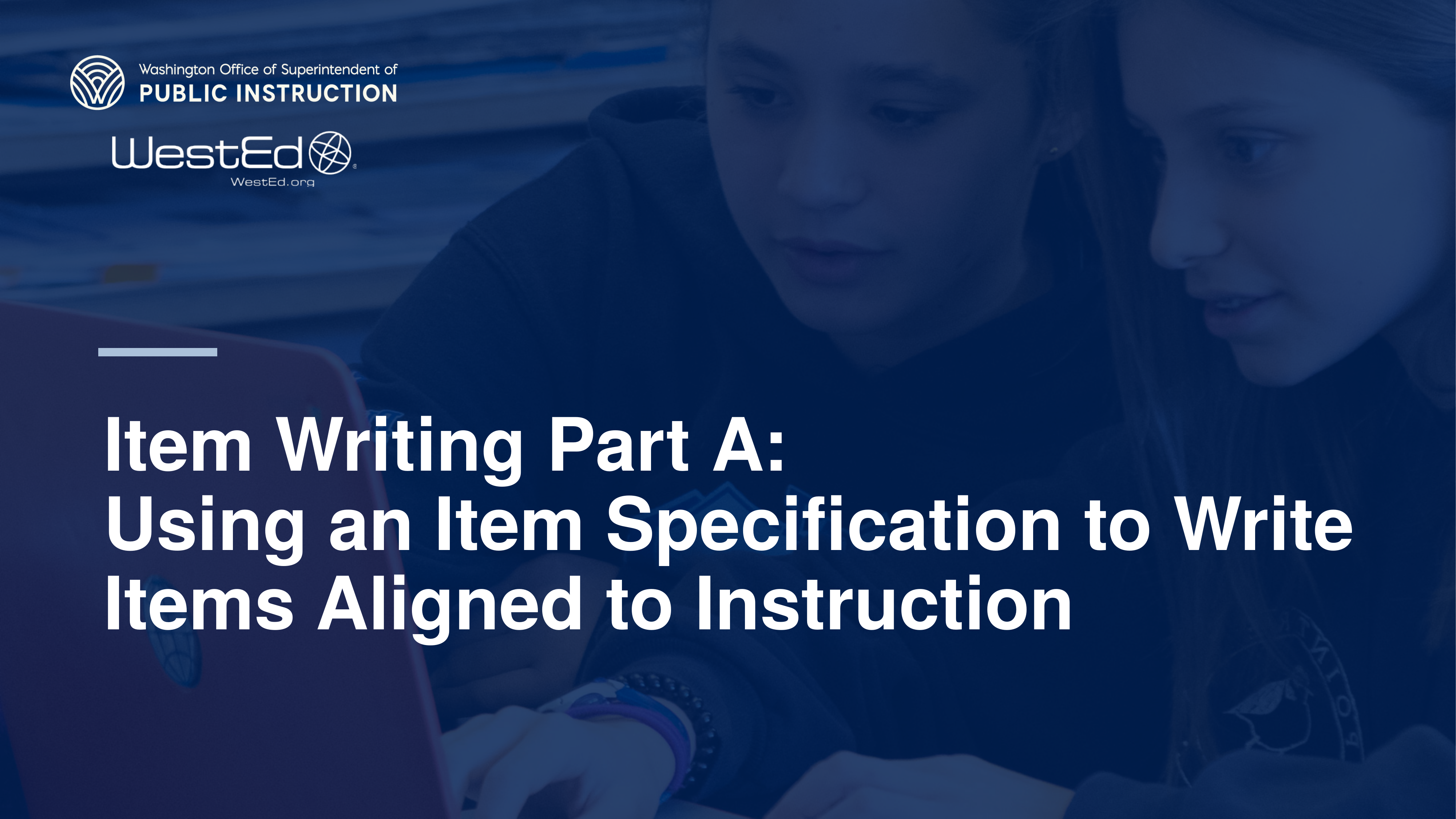

# Item Writing Part A: Using an Item Specification to Write Items Aligned to Instruction